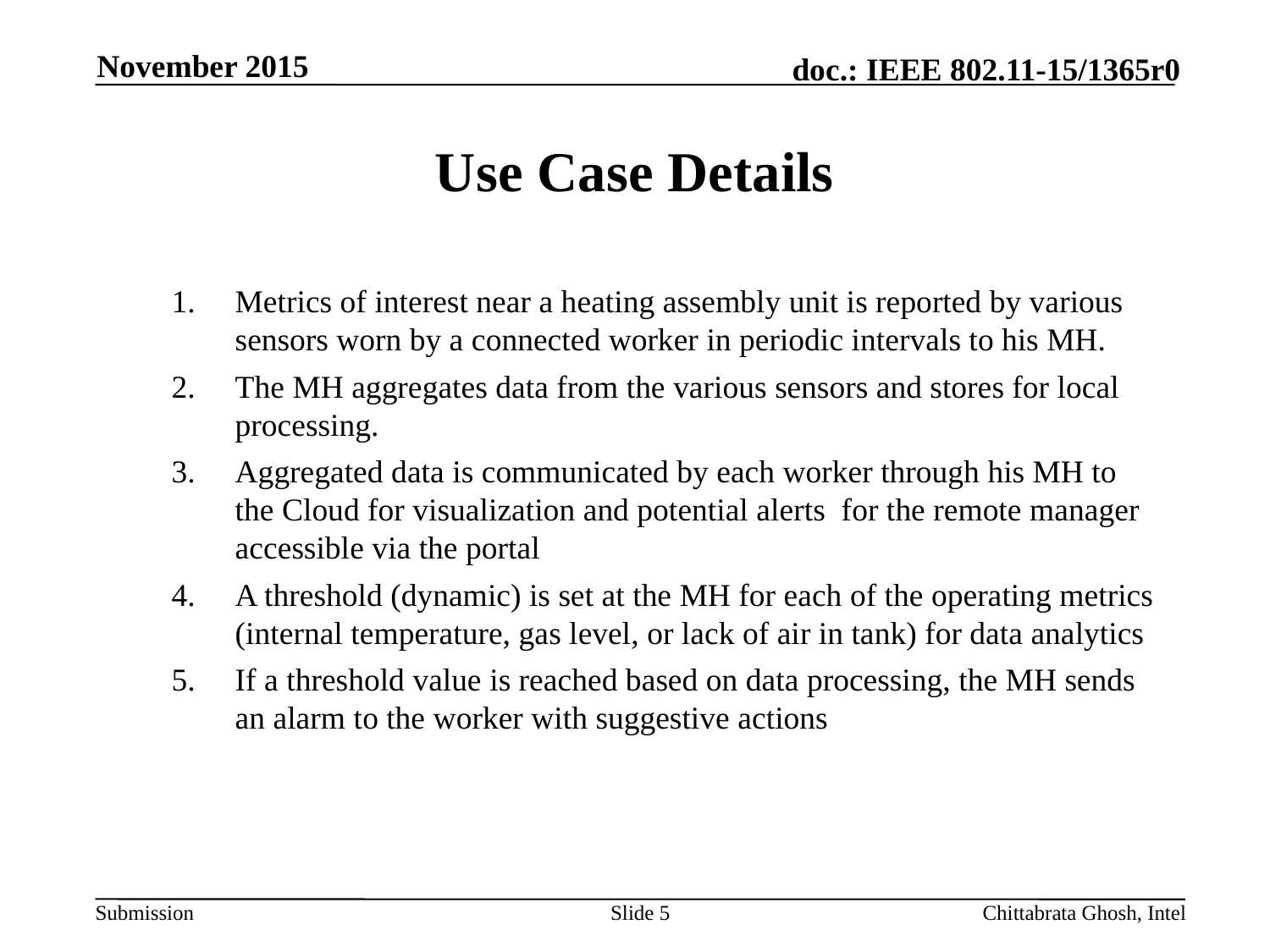

November 2015
# Use Case Details
Metrics of interest near a heating assembly unit is reported by various sensors worn by a connected worker in periodic intervals to his MH.
The MH aggregates data from the various sensors and stores for local processing.
Aggregated data is communicated by each worker through his MH to the Cloud for visualization and potential alerts  for the remote manager accessible via the portal
A threshold (dynamic) is set at the MH for each of the operating metrics (internal temperature, gas level, or lack of air in tank) for data analytics
If a threshold value is reached based on data processing, the MH sends an alarm to the worker with suggestive actions

Slide 5
Chittabrata Ghosh, Intel